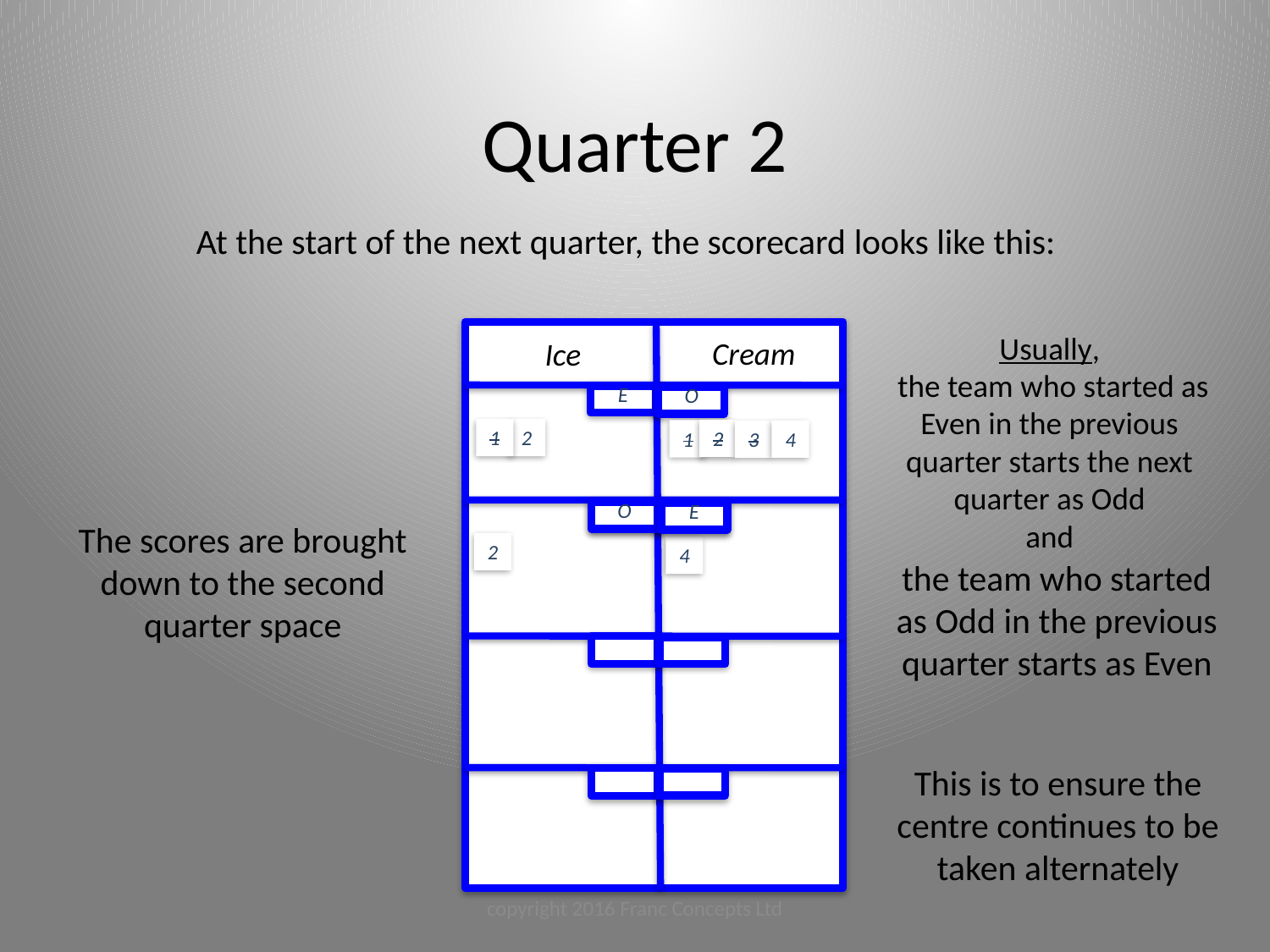

Quarter 2
At the start of the next quarter, the scorecard looks like this:
Usually,
 the team who started as Even in the previous quarter starts the next quarter as Odd
and

The scores are brought down to the second quarter space

Ice

Cream

E
O
1
2
2
1
4
3

O
E
2
4
the team who started as Odd in the previous quarter starts as Even

This is to ensure the centre continues to be taken alternately

copyright 2016 Franc Concepts Ltd